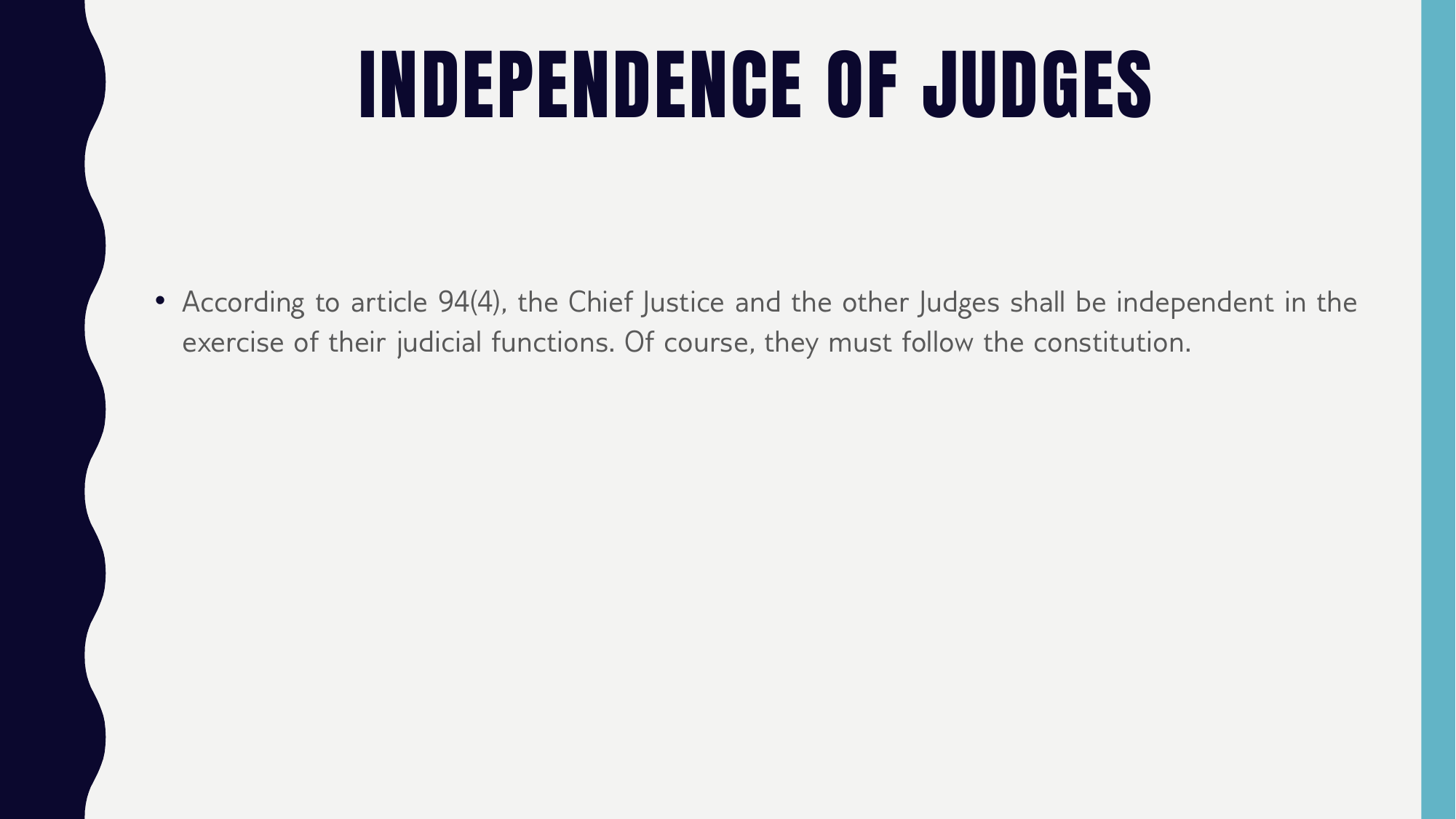

# Independence of Judges
According to article 94(4), the Chief Justice and the other Judges shall be independent in the exercise of their judicial functions. Of course, they must follow the constitution.
4